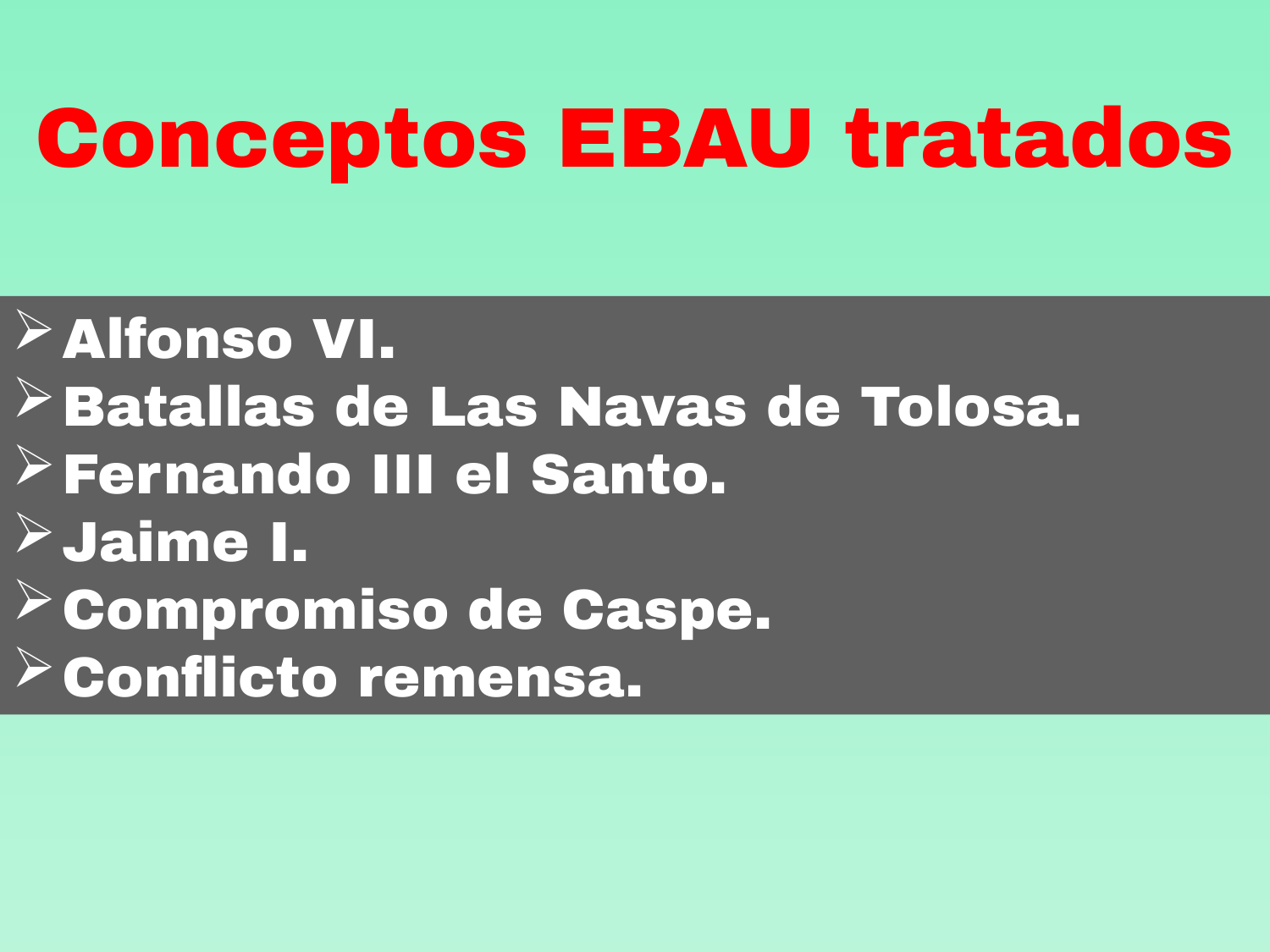

Conceptos EBAU tratados
Alfonso VI.
Batallas de Las Navas de Tolosa.
Fernando III el Santo.
Jaime I.
Compromiso de Caspe.
Conflicto remensa.